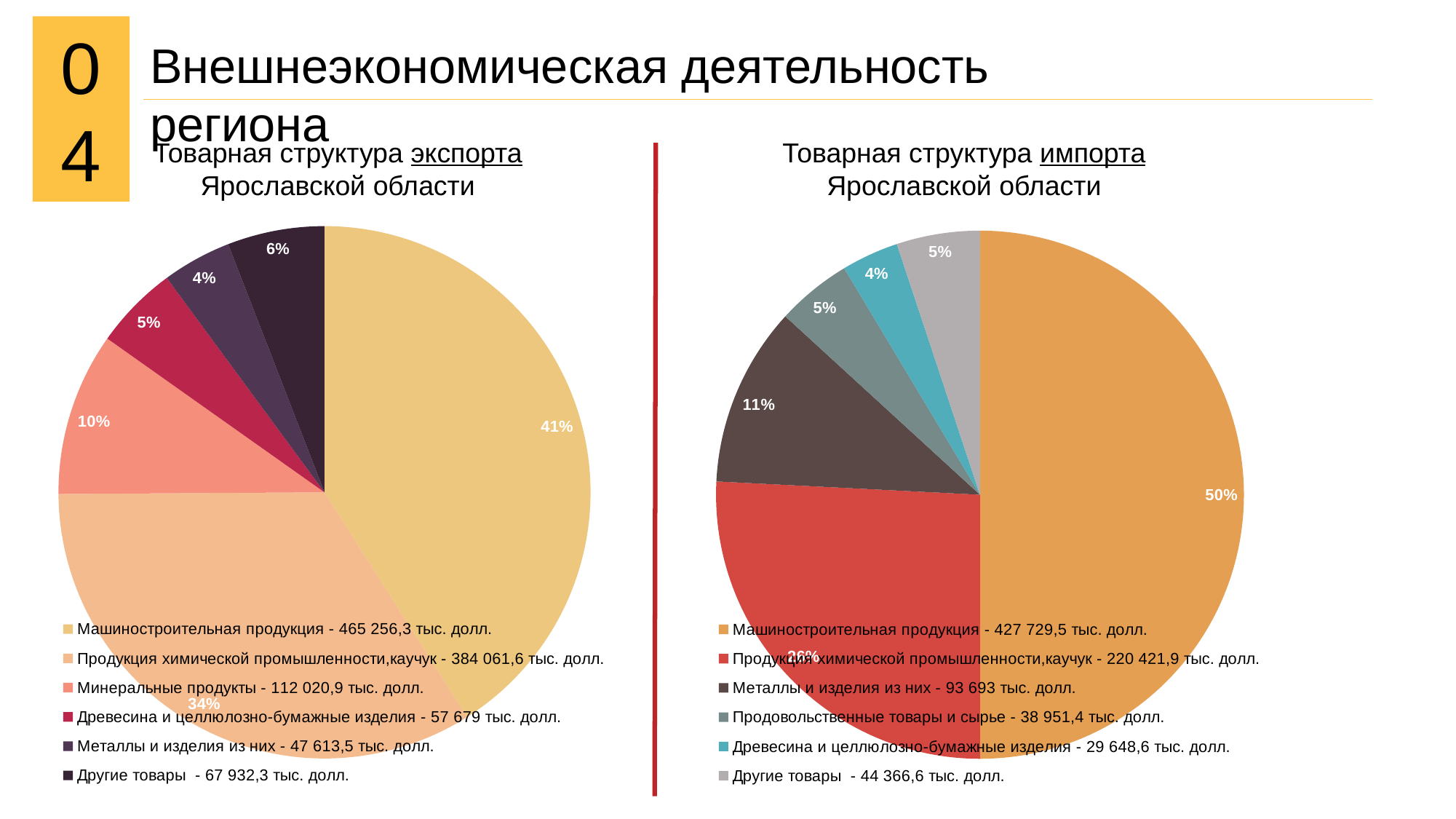

04
Внешнеэкономическая деятельность региона
Товарная структура экспорта Ярославской области
Товарная структура импорта Ярославской области

### Chart

| Category |  |
|---|---|
| Машиностроительная продукция - 465 256,3 тыс. долл. | 41.0 |
| Продукция химической промышленности,каучук - 384 061,6 тыс. долл. | 33.9 |
| Минеральные продукты - 112 020,9 тыс. долл. | 9.9 |
| Древесина и целлюлозно-бумажные изделия - 57 679 тыс. долл. | 5.1 |
| Металлы и изделия из них - 47 613,5 тыс. долл. | 4.2 |
| Другие товары  - 67 932,3 тыс. долл. | 5.9 |

### Chart

| Category |  |
|---|---|
| Машиностроительная продукция - 427 729,5 тыс. долл. | 50.0 |
| Продукция химической промышленности,каучук - 220 421,9 тыс. долл. | 25.8 |
| Металлы и изделия из них - 93 693 тыс. долл. | 11.0 |
| Продовольственные товары и сырье - 38 951,4 тыс. долл. | 4.6 |
| Древесина и целлюлозно-бумажные изделия - 29 648,6 тыс. долл. | 3.5 |
| Другие товары  - 44 366,6 тыс. долл. | 5.1 |